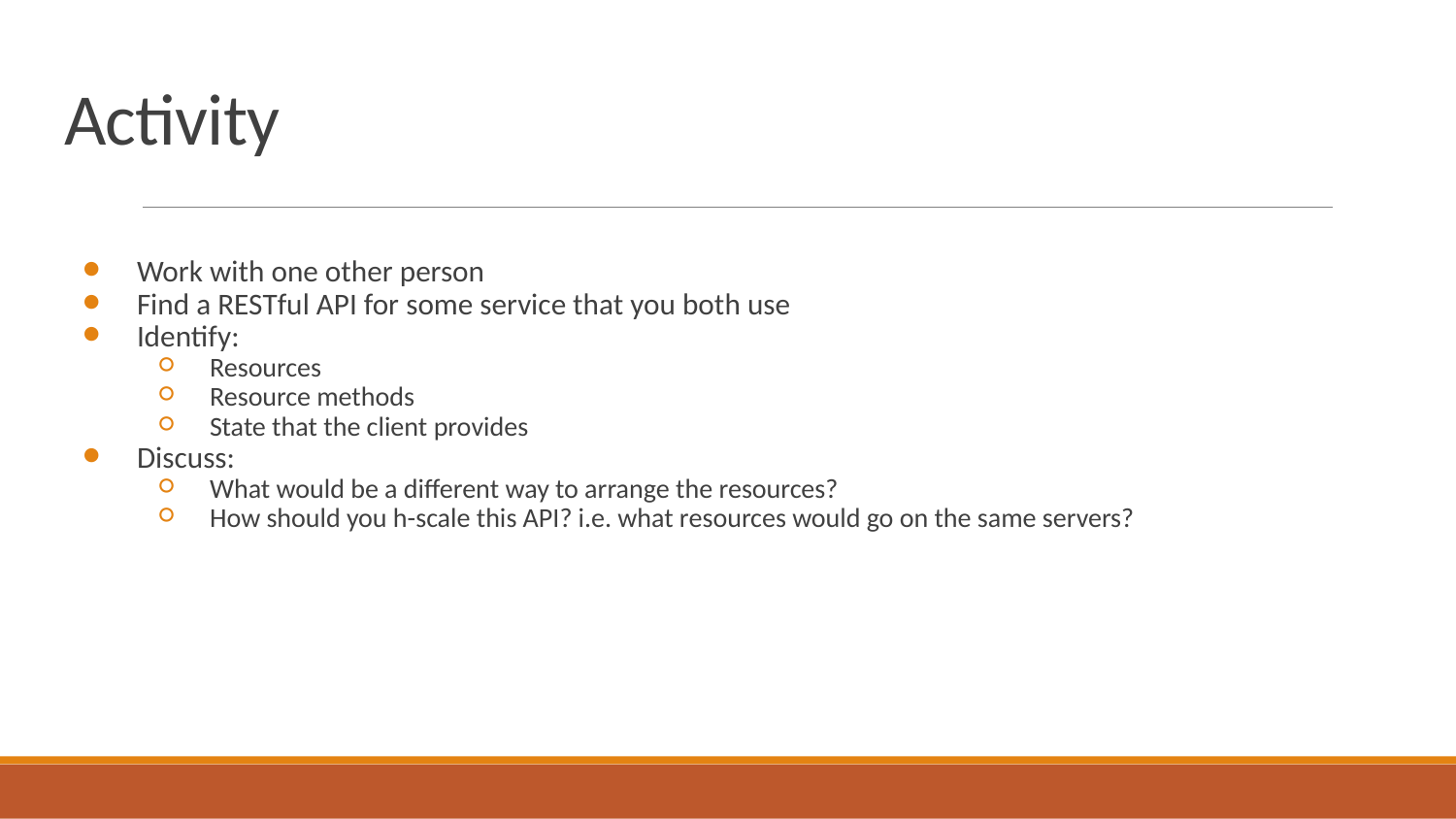

# Activity
Work with one other person
Find a RESTful API for some service that you both use
Identify:
Resources
Resource methods
State that the client provides
Discuss:
What would be a different way to arrange the resources?
How should you h-scale this API? i.e. what resources would go on the same servers?